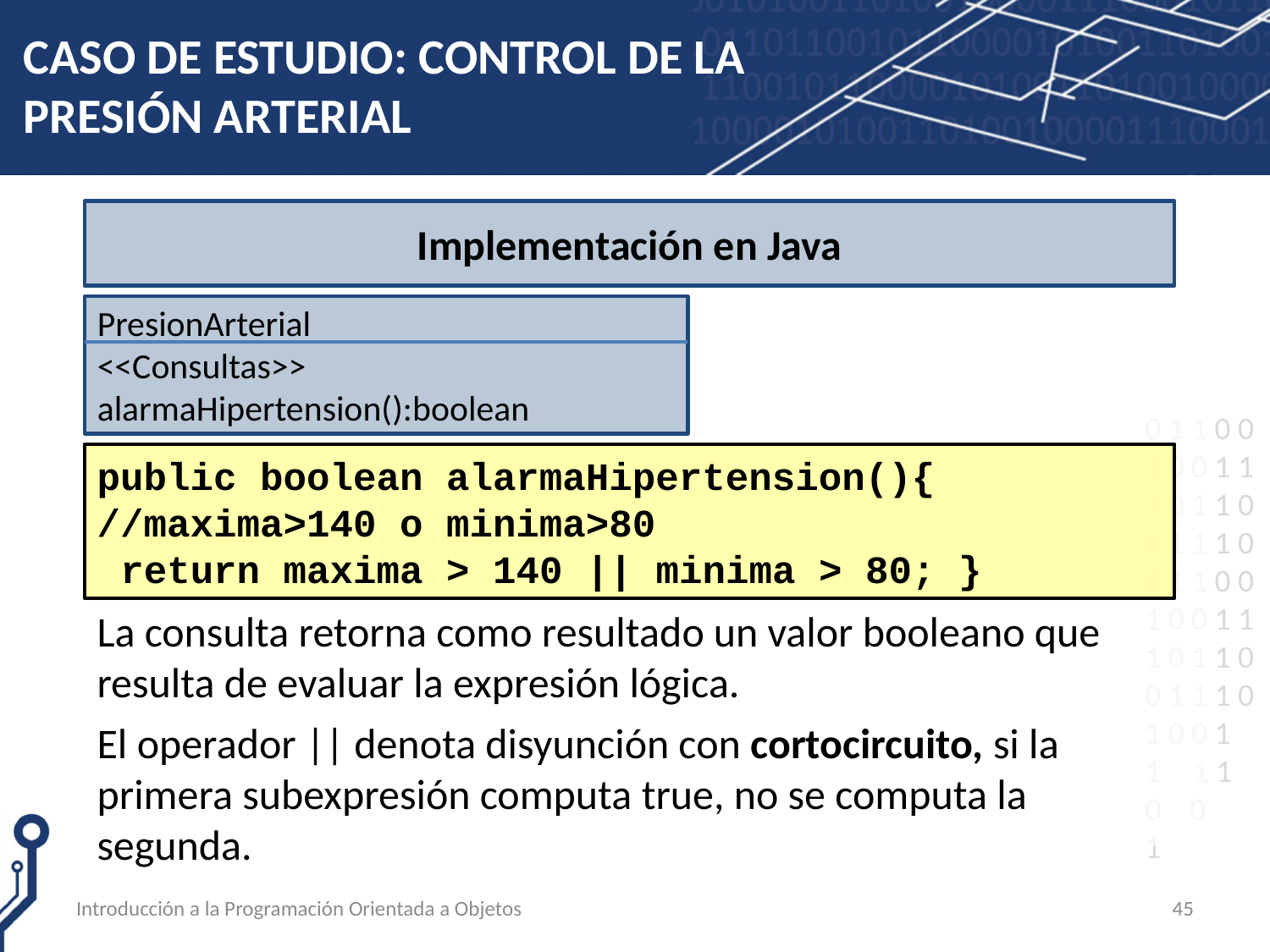

# CASO DE ESTUDIO: CONTROL DE LA PRESIÓN ARTERIAL

Implementación en Java
PresionArterial
<<Consultas>>
alarmaHipertension():boolean
public boolean alarmaHipertension(){
//maxima>140 o minima>80
 return maxima > 140 || minima > 80; }
La consulta retorna como resultado un valor booleano que resulta de evaluar la expresión lógica.
El operador || denota disyunción con cortocircuito, si la primera subexpresión computa true, no se computa la segunda.
Introducción a la Programación Orientada a Objetos
45